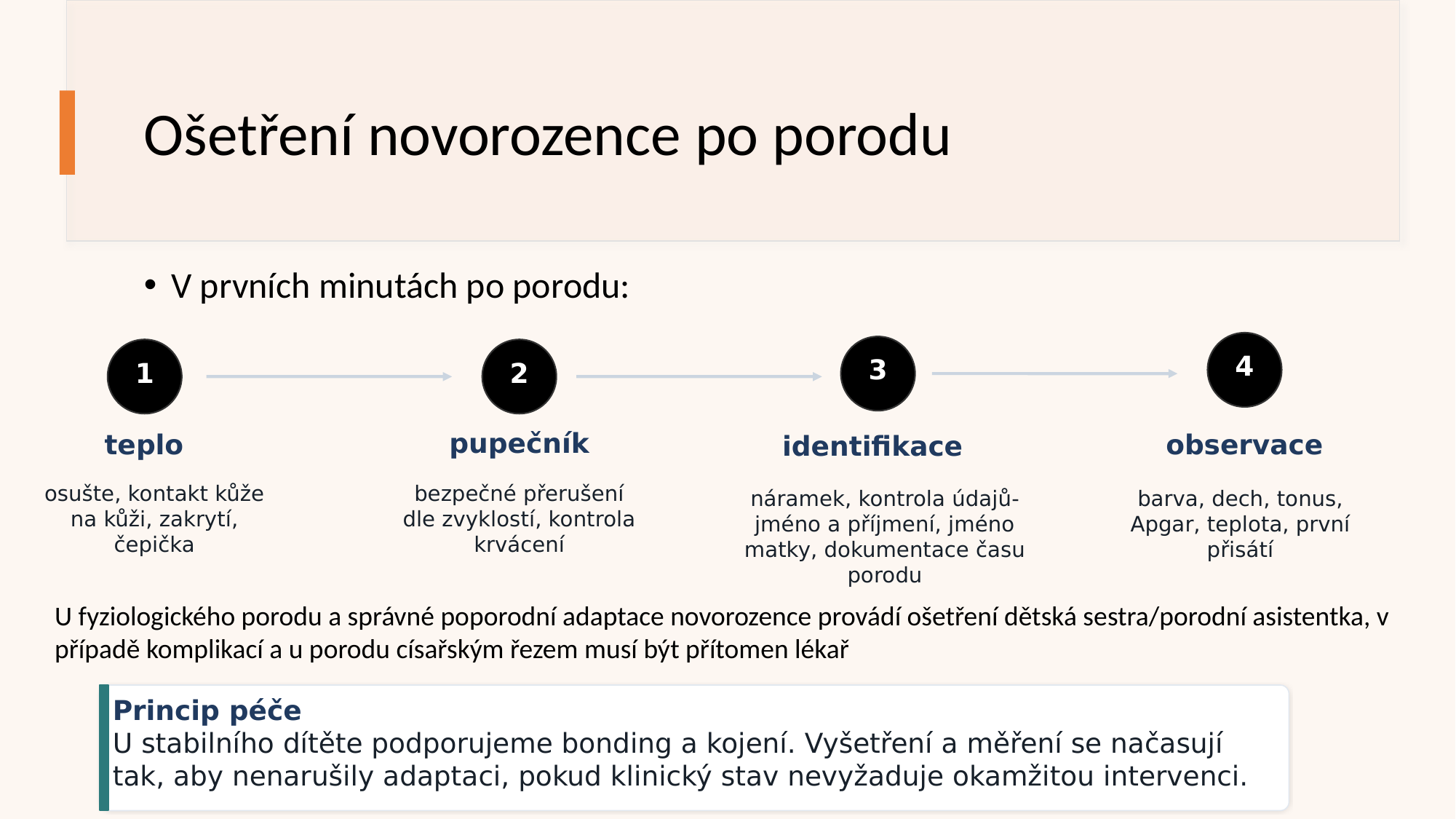

# Ošetření novorozence po porodu

V prvních minutách po porodu:

4
3
1
2

pupečník
teplo
observace
identifikace
osušte, kontakt kůže na kůži, zakrytí, čepička
bezpečné přerušení dle zvyklostí, kontrola krvácení
náramek, kontrola údajů-jméno a příjmení, jméno matky, dokumentace času porodu
barva, dech, tonus, Apgar, teplota, první přisátí
U fyziologického porodu a správné poporodní adaptace novorozence provádí ošetření dětská sestra/porodní asistentka, v případě komplikací a u porodu císařským řezem musí být přítomen lékař

Princip péče
U stabilního dítěte podporujeme bonding a kojení. Vyšetření a měření se načasují tak, aby nenarušily adaptaci, pokud klinický stav nevyžaduje okamžitou intervenci.